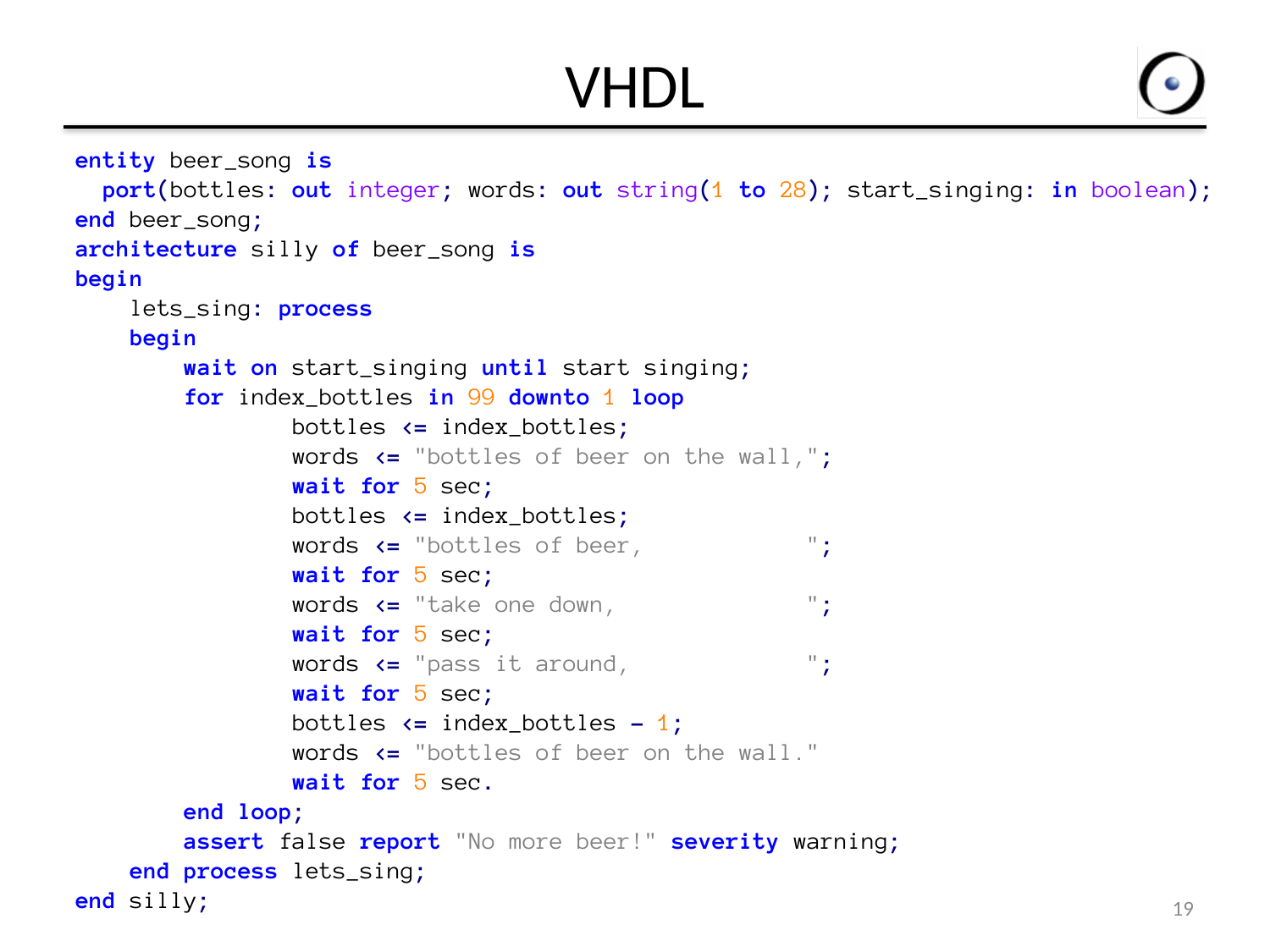

# VHDL
entity beer_song is
  port(bottles: out integer; words: out string(1 to 28); start_singing: in boolean);
end beer_song;
architecture silly of beer_song is
begin
    lets_sing: process
    begin
        wait on start_singing until start singing;
        for index_bottles in 99 downto 1 loop
                bottles <= index_bottles;
                words <= "bottles of beer on the wall,";
                wait for 5 sec;
                bottles <= index_bottles;
                words <= "bottles of beer,            ";
                wait for 5 sec;
                words <= "take one down,              ";
                wait for 5 sec;
                words <= "pass it around,             ";
                wait for 5 sec;
                bottles <= index_bottles - 1;
                words <= "bottles of beer on the wall."
                wait for 5 sec.
        end loop;
        assert false report "No more beer!" severity warning;
    end process lets_sing;
end silly;
19